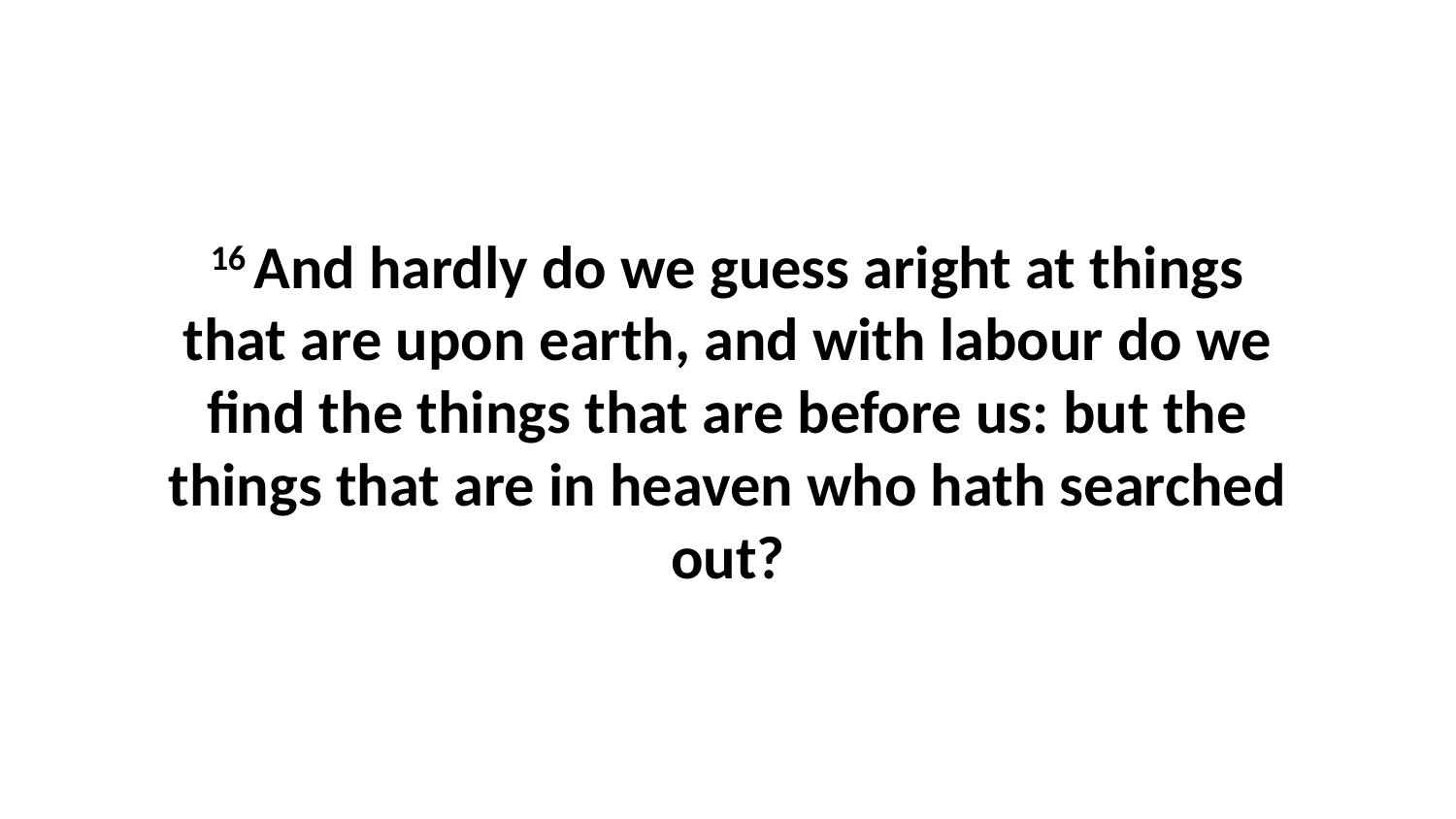

16 And hardly do we guess aright at things that are upon earth, and with labour do we find the things that are before us: but the things that are in heaven who hath searched out?